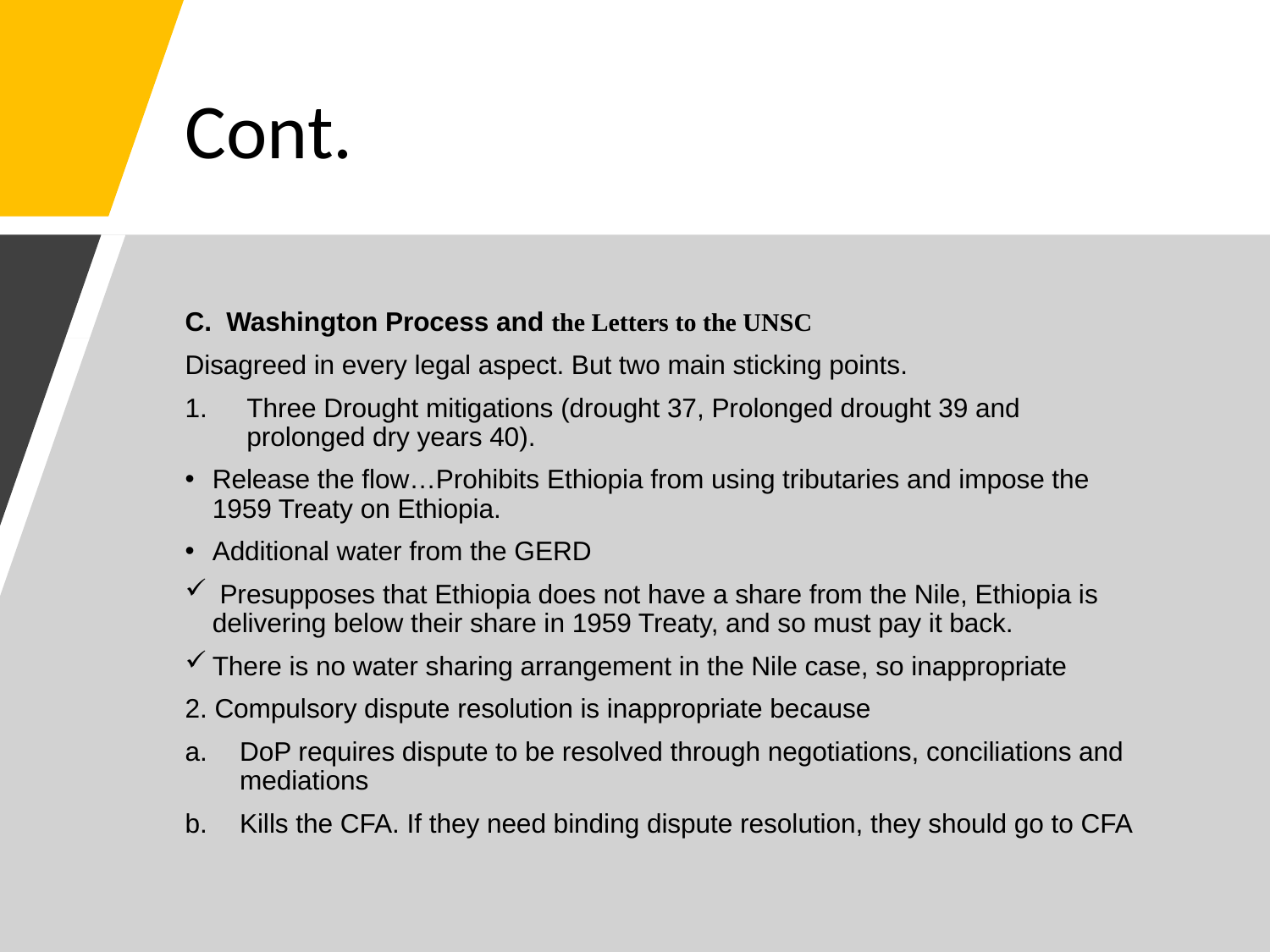

# Cont.

C.  Washington Process and the Letters to the UNSC
Disagreed in every legal aspect. But two main sticking points.
Three Drought mitigations (drought 37, Prolonged drought 39 and prolonged dry years 40).
Release the flow…Prohibits Ethiopia from using tributaries and impose the 1959 Treaty on Ethiopia.
Additional water from the GERD
 Presupposes that Ethiopia does not have a share from the Nile, Ethiopia is delivering below their share in 1959 Treaty, and so must pay it back.
There is no water sharing arrangement in the Nile case, so inappropriate
2. Compulsory dispute resolution is inappropriate because
DoP requires dispute to be resolved through negotiations, conciliations and mediations
Kills the CFA. If they need binding dispute resolution, they should go to CFA